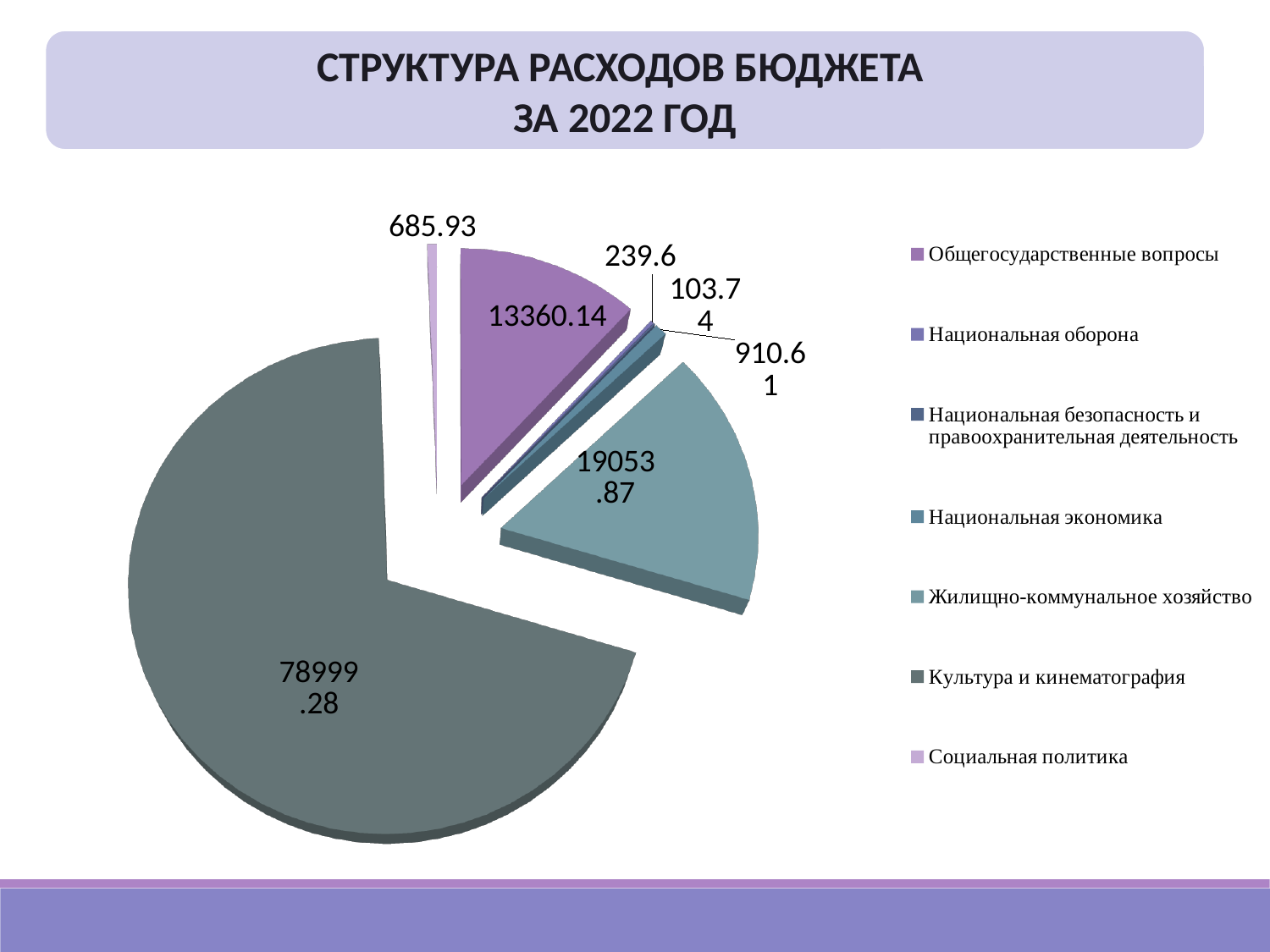

СТРУКТУРА РАСХОДОВ БЮДЖЕТА
ЗА 2022 ГОД

[unsupported chart]